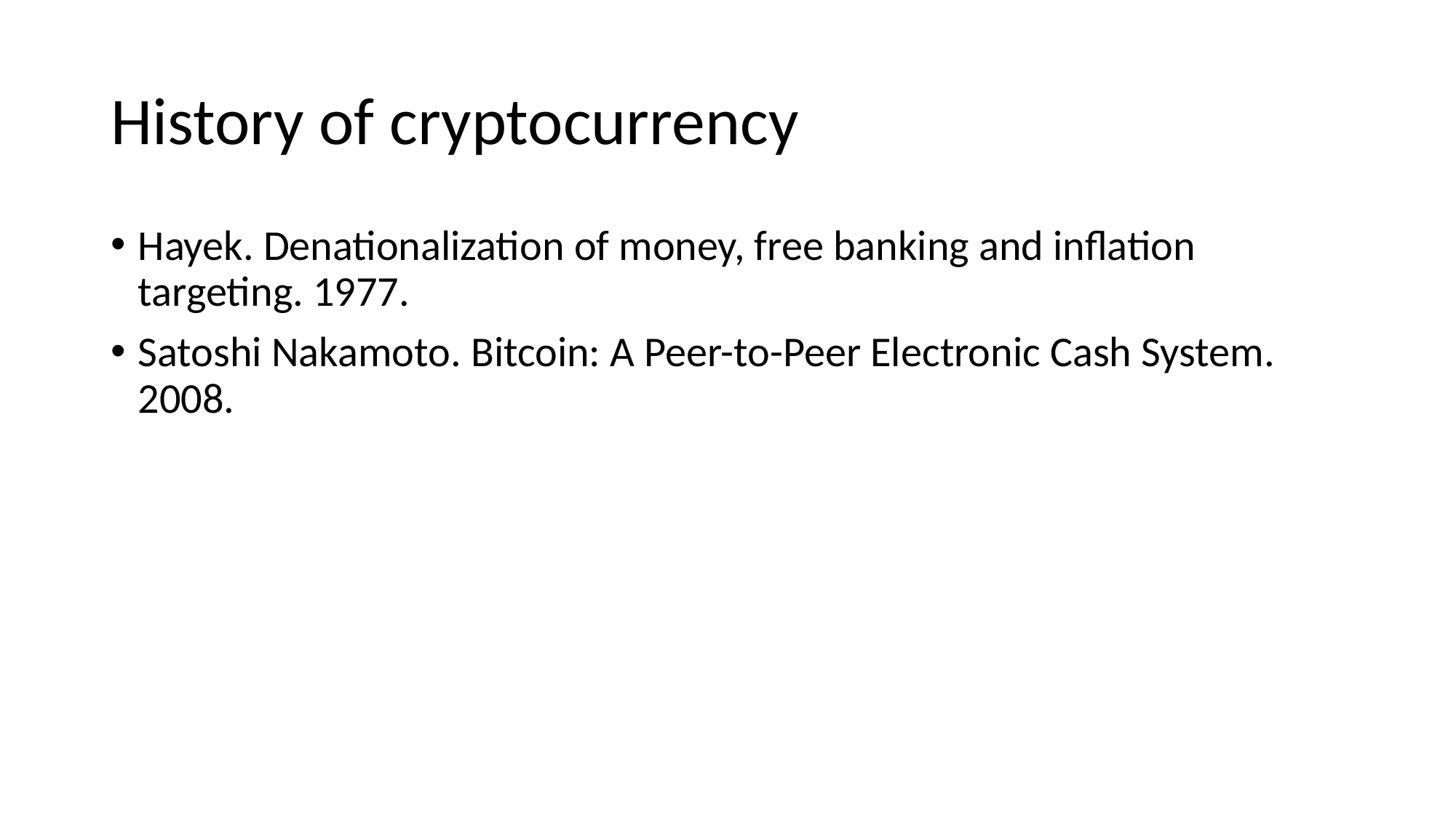

# History of cryptocurrency
Hayek. Denationalization of money, free banking and inflation targeting. 1977.
Satoshi Nakamoto. Bitcoin: A Peer-to-Peer Electronic Cash System. 2008.